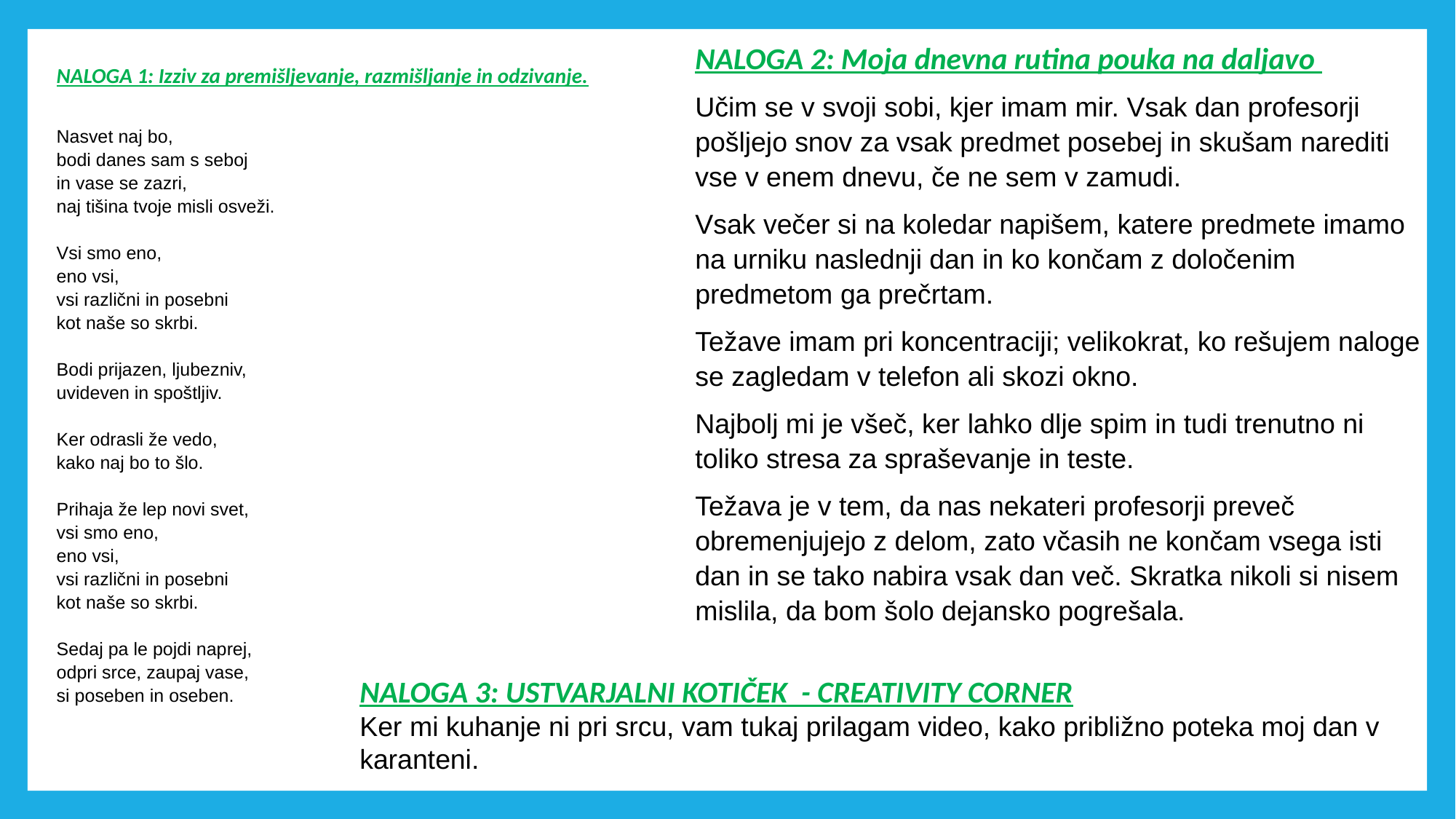

NALOGA 2: Moja dnevna rutina pouka na daljavo
Učim se v svoji sobi, kjer imam mir. Vsak dan profesorji pošljejo snov za vsak predmet posebej in skušam narediti vse v enem dnevu, če ne sem v zamudi.
Vsak večer si na koledar napišem, katere predmete imamo na urniku naslednji dan in ko končam z določenim predmetom ga prečrtam.
Težave imam pri koncentraciji; velikokrat, ko rešujem naloge se zagledam v telefon ali skozi okno.
Najbolj mi je všeč, ker lahko dlje spim in tudi trenutno ni toliko stresa za spraševanje in teste.
Težava je v tem, da nas nekateri profesorji preveč obremenjujejo z delom, zato včasih ne končam vsega isti dan in se tako nabira vsak dan več. Skratka nikoli si nisem mislila, da bom šolo dejansko pogrešala.
NALOGA 1: Izziv za premišljevanje, razmišljanje in odzivanje.

Nasvet naj bo,
bodi danes sam s seboj
in vase se zazri,
naj tišina tvoje misli osveži.

Vsi smo eno,
eno vsi,
vsi različni in posebni
kot naše so skrbi.

Bodi prijazen, ljubezniv,
uvideven in spoštljiv.

Ker odrasli že vedo,
kako naj bo to šlo.

Prihaja že lep novi svet,
vsi smo eno,
eno vsi,
vsi različni in posebni
kot naše so skrbi.

Sedaj pa le pojdi naprej,
odpri srce, zaupaj vase,
si poseben in oseben.
NALOGA 3: USTVARJALNI KOTIČEK  - CREATIVITY CORNER
Ker mi kuhanje ni pri srcu, vam tukaj prilagam video, kako približno poteka moj dan v karanteni.